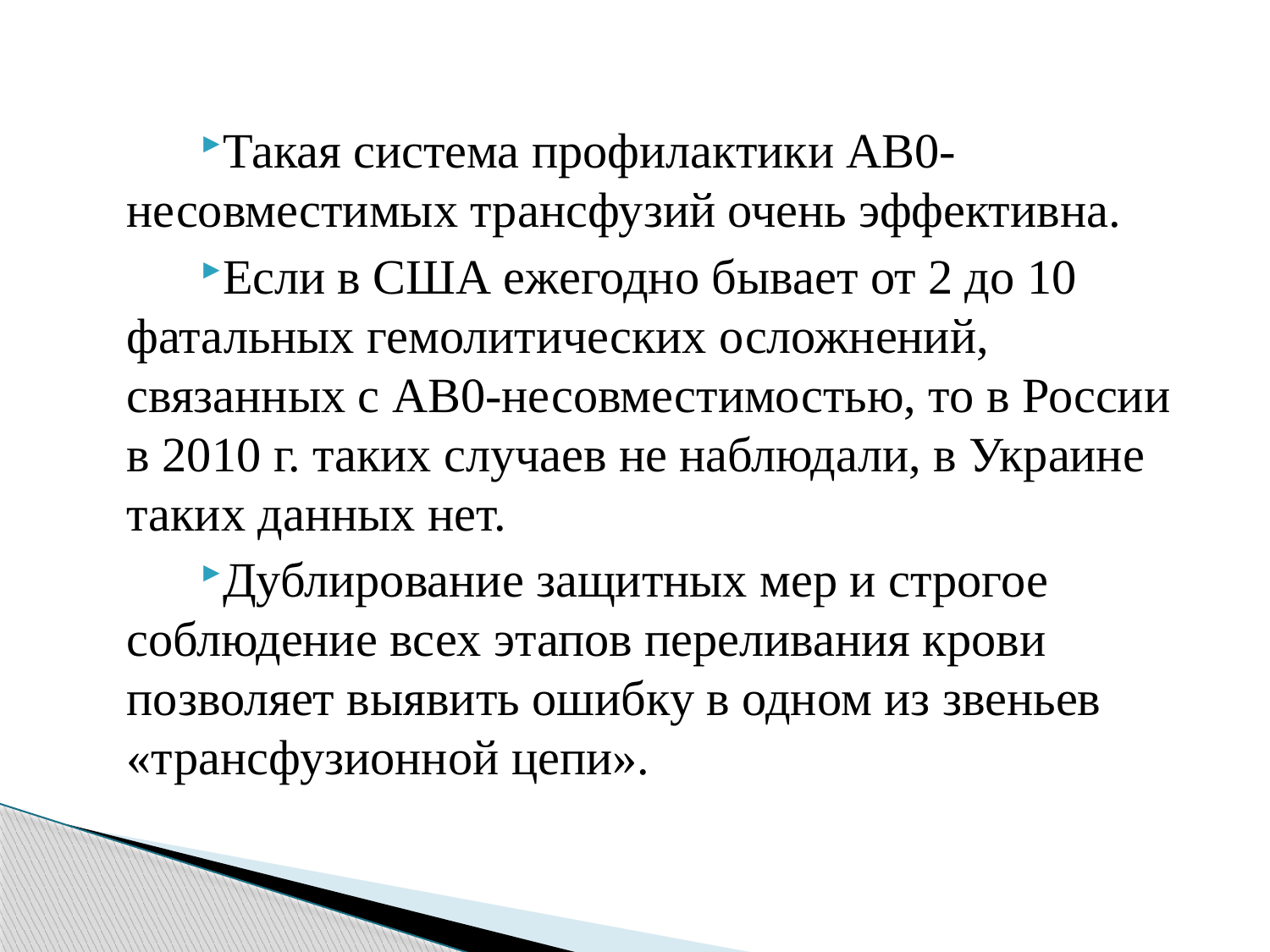

Такая система профилактики АВ0-несовместимых трансфузий очень эффективна.
Если в США ежегодно бывает от 2 до 10 фатальных гемолитических осложнений, связанных с АВ0-несовместимостью, то в России в 2010 г. таких случаев не наблюдали, в Украине таких данных нет.
Дублирование защитных мер и строгое соблюдение всех этапов переливания крови позволяет выявить ошибку в одном из звеньев «трансфузионной цепи».